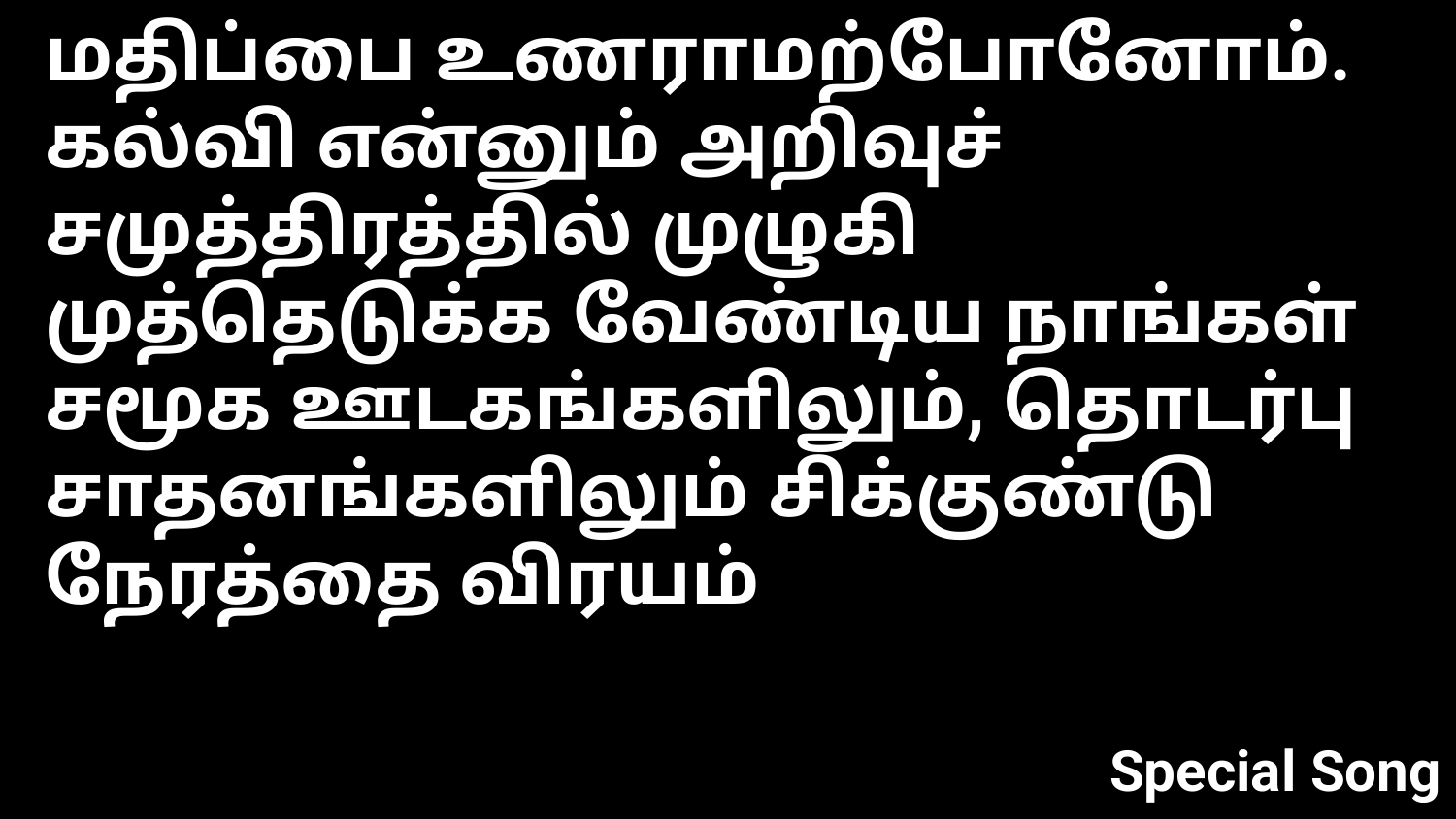

மதிப்பை உணராமற்போனோம். கல்வி என்னும் அறிவுச் சமுத்திரத்தில் முழுகி முத்தெடுக்க வேண்டிய நாங்கள் சமூக ஊடகங்களிலும், தொடர்பு சாதனங்களிலும் சிக்குண்டு நேரத்தை விரயம்

Special Song